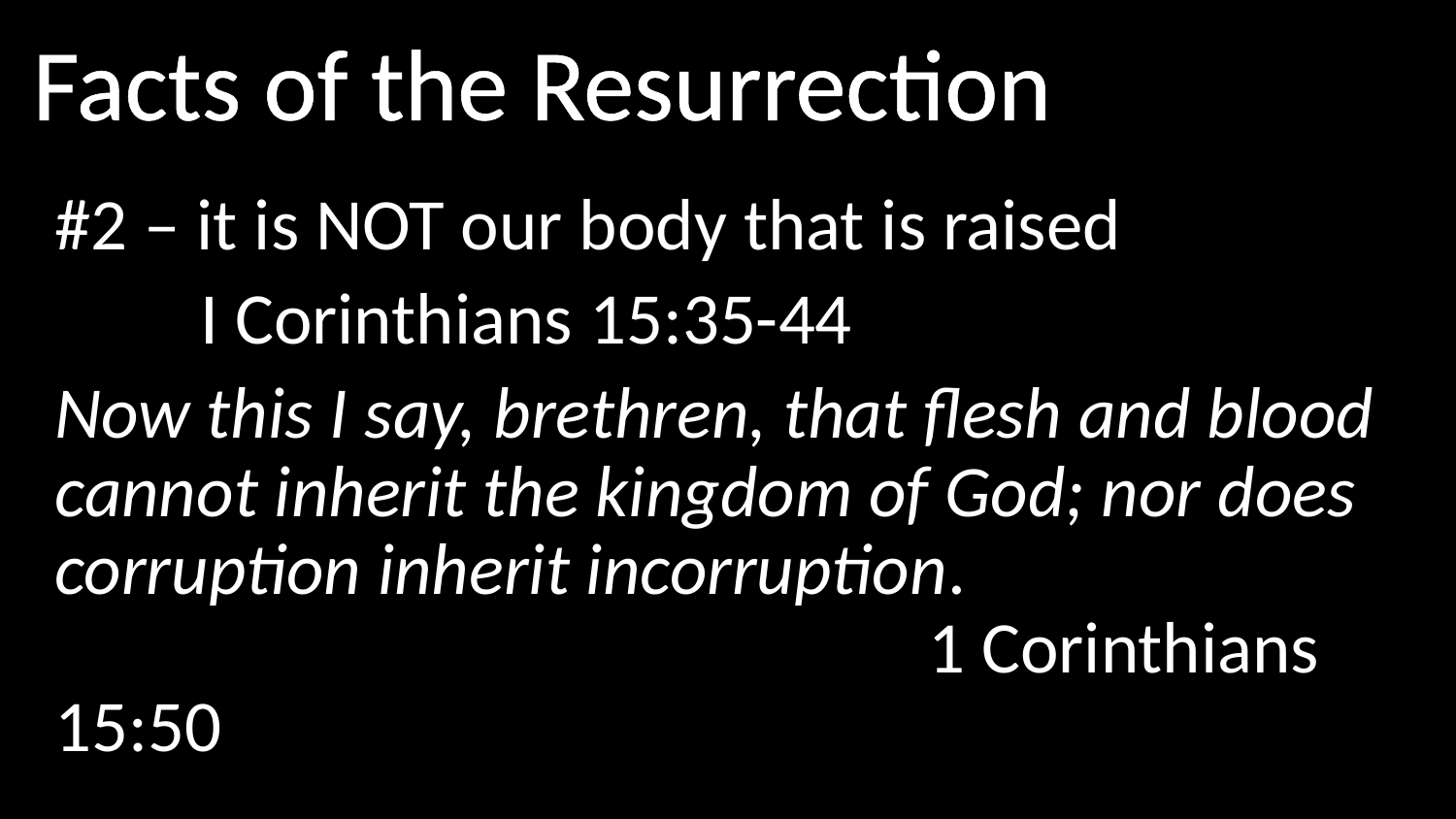

# Facts of the Resurrection
#2 – it is NOT our body that is raised
	I Corinthians 15:35-44
Now this I say, brethren, that flesh and blood cannot inherit the kingdom of God; nor does corruption inherit incorruption. 									1 Corinthians 15:50